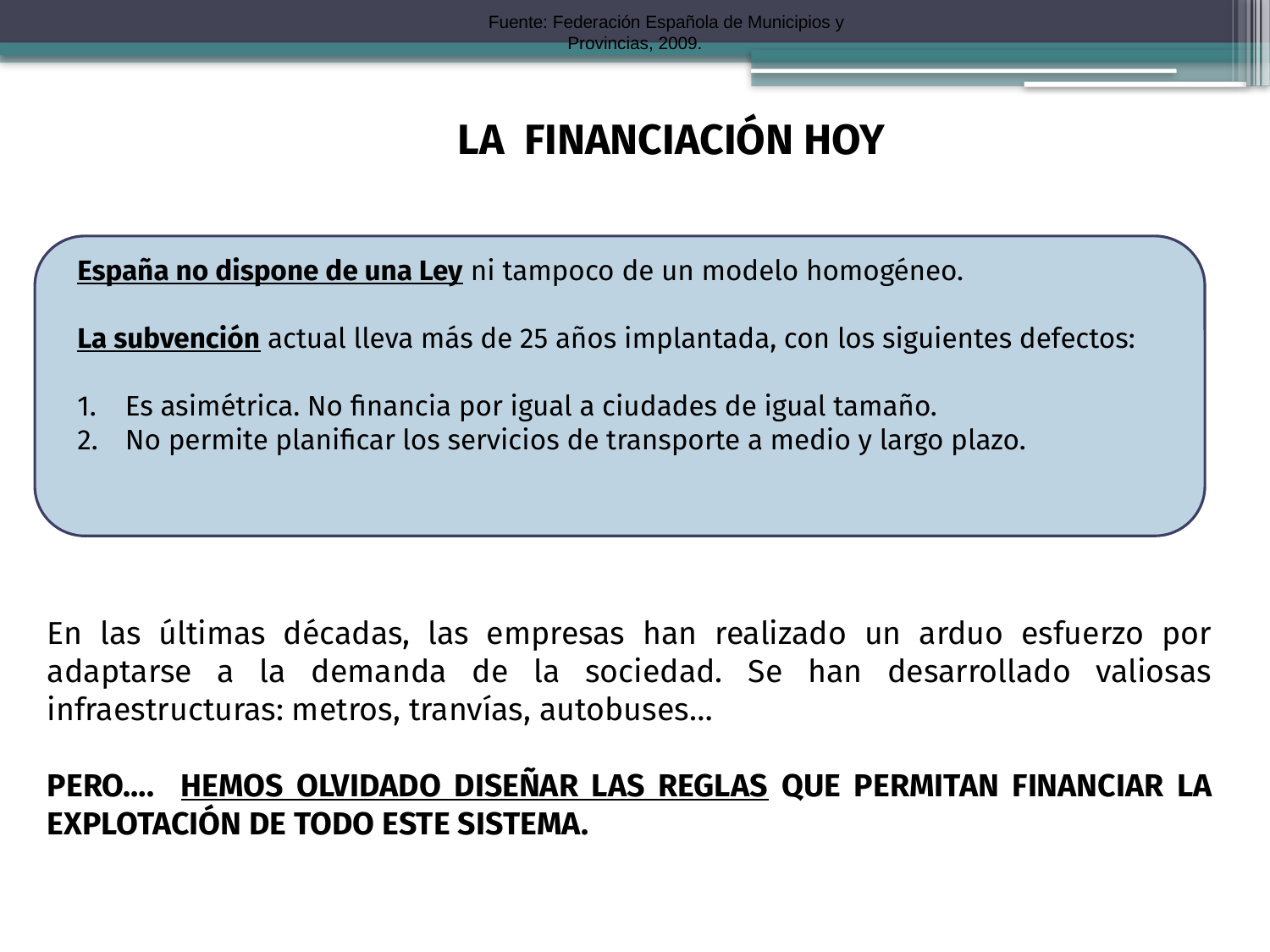

Fuente: Federación Española de Municipios y Provincias, 2009.
LA  FINANCIACIÓN HOY

España no dispone de una Ley ni tampoco de un modelo homogéneo.

La subvención actual lleva más de 25 años implantada, con los siguientes defectos:

Es asimétrica. No financia por igual a ciudades de igual tamaño.
No permite planificar los servicios de transporte a medio y largo plazo.
En las últimas décadas, las empresas han realizado un arduo esfuerzo por adaptarse a la demanda de la sociedad. Se han desarrollado valiosas infraestructuras: metros, tranvías, autobuses…

PERO….  HEMOS OLVIDADO DISEÑAR LAS REGLAS QUE PERMITAN FINANCIAR LA EXPLOTACIÓN DE TODO ESTE SISTEMA.